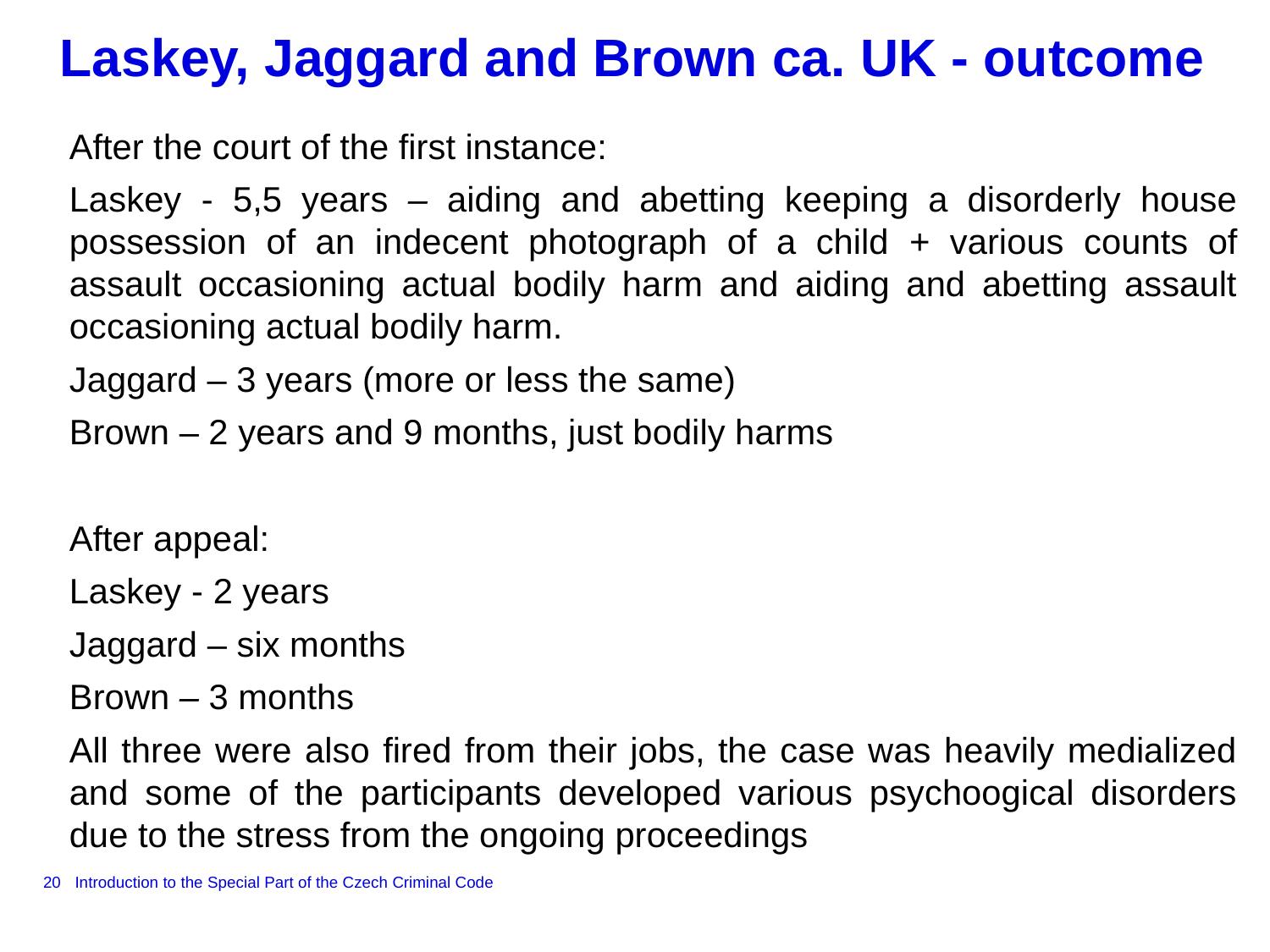

# Laskey, Jaggard and Brown ca. UK - outcome
After the court of the first instance:
Laskey - 5,5 years – aiding and abetting keeping a disorderly house possession of an indecent photograph of a child + various counts of assault occasioning actual bodily harm and aiding and abetting assault occasioning actual bodily harm.
Jaggard – 3 years (more or less the same)
Brown – 2 years and 9 months, just bodily harms

After appeal:
Laskey - 2 years
Jaggard – six months
Brown – 3 months
All three were also fired from their jobs, the case was heavily medialized and some of the participants developed various psychoogical disorders due to the stress from the ongoing proceedings
20
Introduction to the Special Part of the Czech Criminal Code